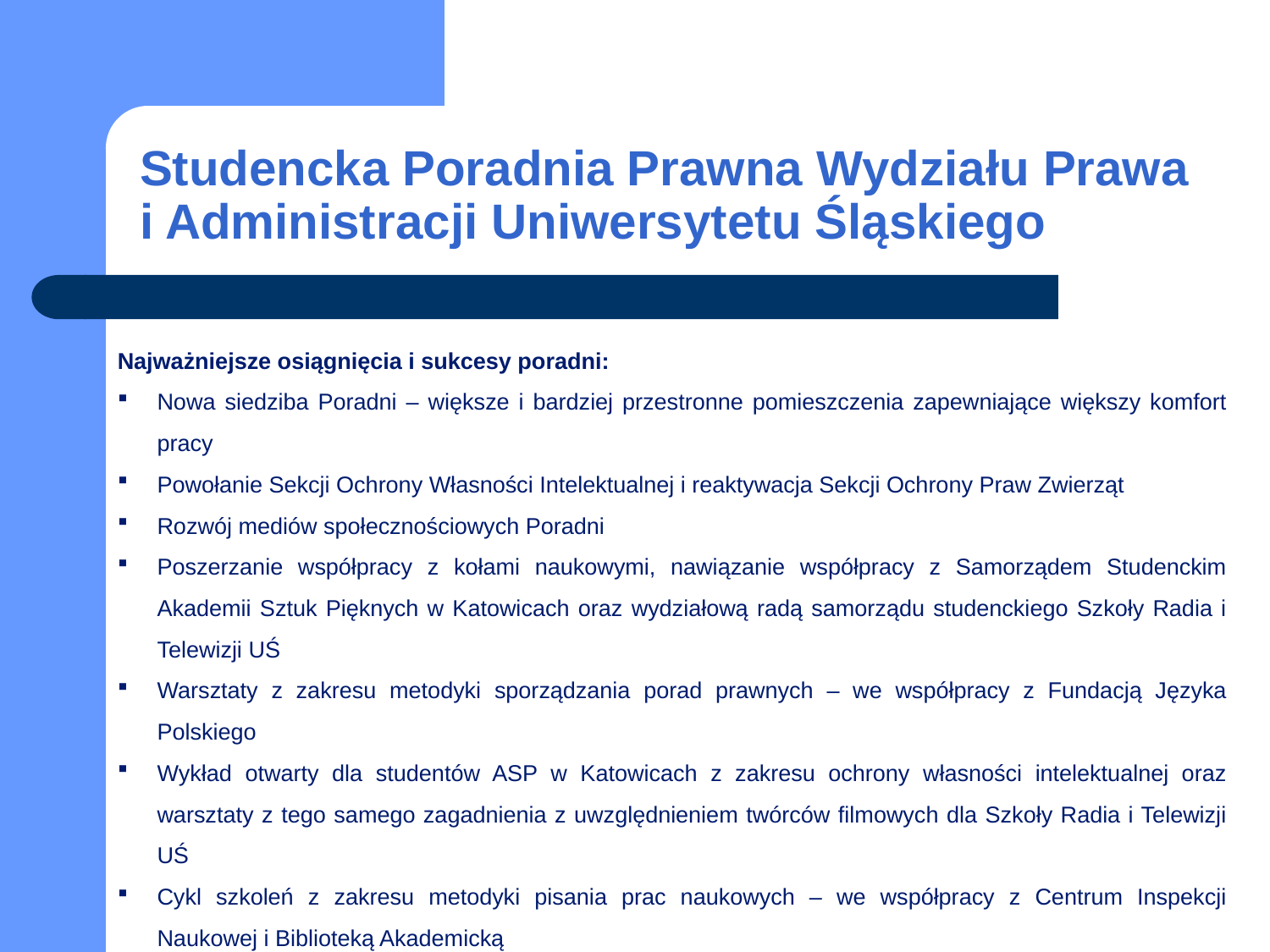

# Studencka Poradnia Prawna Wydziału Prawa  i Administracji Uniwersytetu Śląskiego
Najważniejsze osiągnięcia i sukcesy poradni:
Nowa siedziba Poradni – większe i bardziej przestronne pomieszczenia zapewniające większy komfort pracy
Powołanie Sekcji Ochrony Własności Intelektualnej i reaktywacja Sekcji Ochrony Praw Zwierząt
Rozwój mediów społecznościowych Poradni
Poszerzanie współpracy z kołami naukowymi, nawiązanie współpracy z Samorządem Studenckim Akademii Sztuk Pięknych w Katowicach oraz wydziałową radą samorządu studenckiego Szkoły Radia i Telewizji UŚ
Warsztaty z zakresu metodyki sporządzania porad prawnych – we współpracy z Fundacją Języka Polskiego
Wykład otwarty dla studentów ASP w Katowicach z zakresu ochrony własności intelektualnej oraz warsztaty z tego samego zagadnienia z uwzględnieniem twórców filmowych dla Szkoły Radia i Telewizji UŚ
Cykl szkoleń z zakresu metodyki pisania prac naukowych – we współpracy z Centrum Inspekcji Naukowej i Biblioteką Akademicką

[unsupported chart]